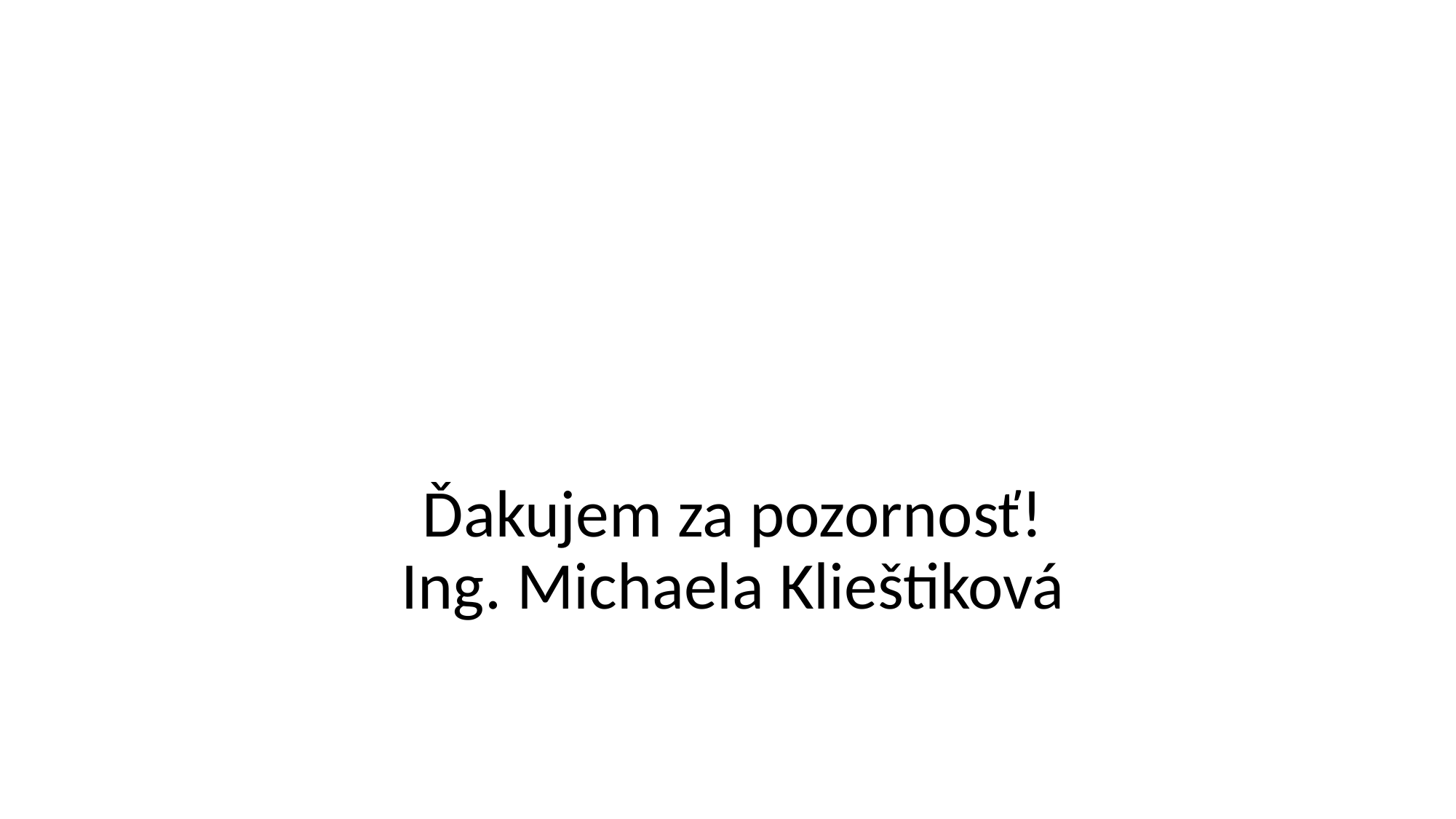

# Ďakujem za pozornosť! Ing. Michaela Klieštiková